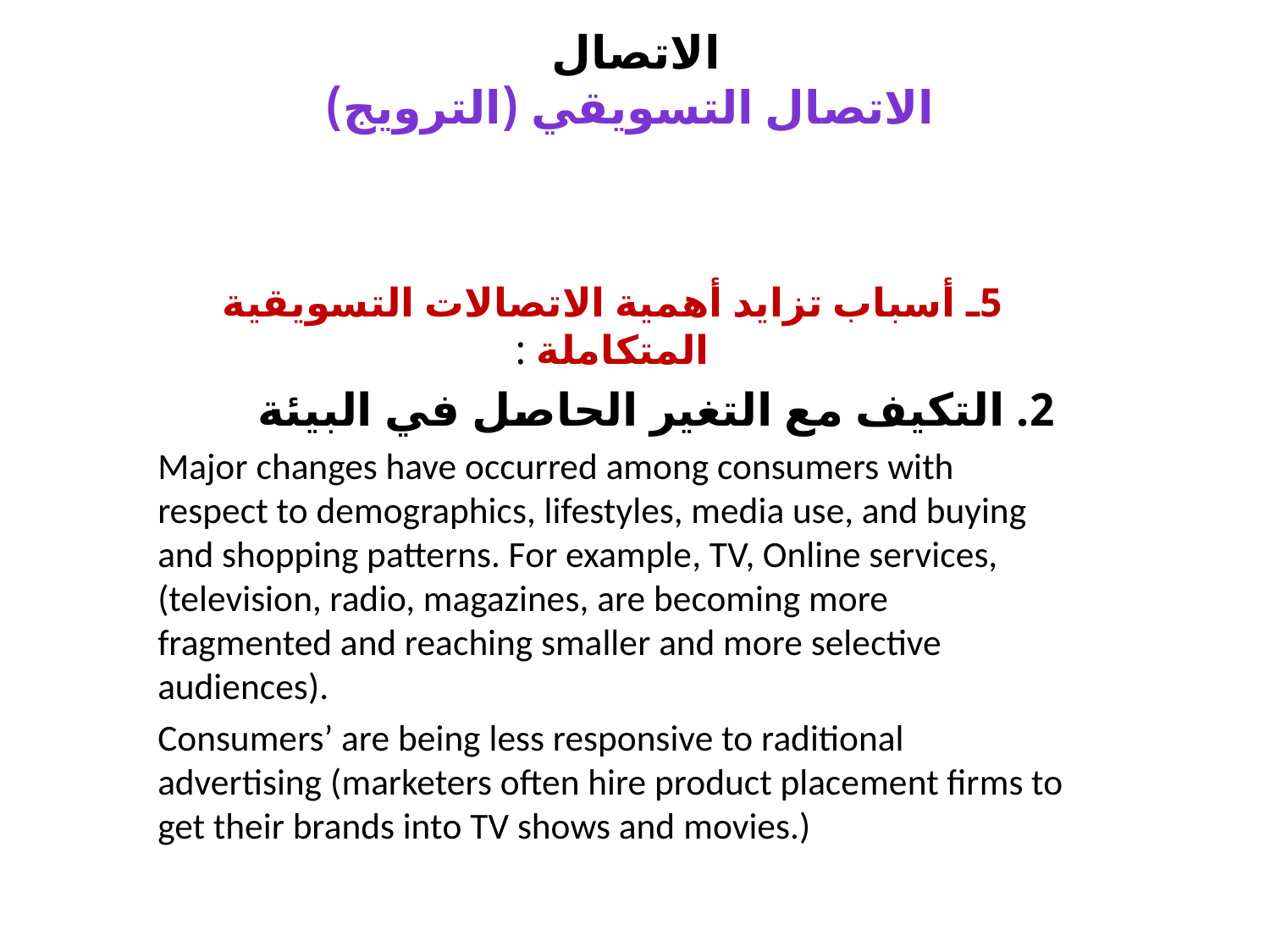

# الاتصال الاتصال التسويقي (الترويج)

5ـ أسباب تزايد أهمية الاتصالات التسويقية المتكاملة :
 2. التكيف مع التغير الحاصل في البيئة
Major changes have occurred among consumers with respect to demographics, lifestyles, media use, and buying and shopping patterns. For example, TV, Online services, (television, radio, magazines, are becoming more fragmented and reaching smaller and more selective audiences).
Consumers’ are being less responsive to raditional advertising (marketers often hire product placement firms to get their brands into TV shows and movies.)